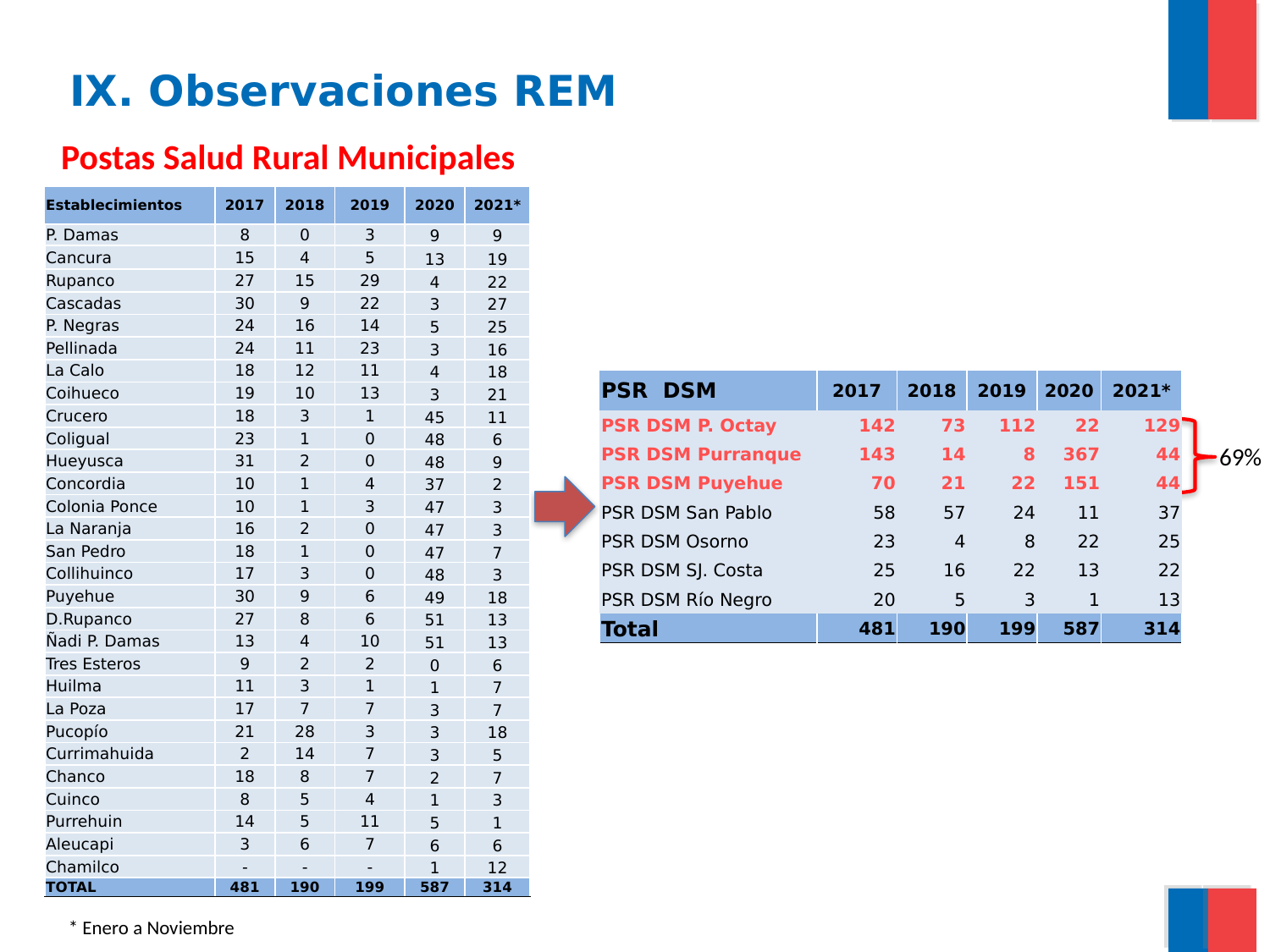

IX. Observaciones REM
Postas Salud Rural Municipales
| Establecimientos | 2017 | 2018 | 2019 | 2020 | 2021\* |
| --- | --- | --- | --- | --- | --- |
| P. Damas | 8 | 0 | 3 | 9 | 9 |
| Cancura | 15 | 4 | 5 | 13 | 19 |
| Rupanco | 27 | 15 | 29 | 4 | 22 |
| Cascadas | 30 | 9 | 22 | 3 | 27 |
| P. Negras | 24 | 16 | 14 | 5 | 25 |
| Pellinada | 24 | 11 | 23 | 3 | 16 |
| La Calo | 18 | 12 | 11 | 4 | 18 |
| Coihueco | 19 | 10 | 13 | 3 | 21 |
| Crucero | 18 | 3 | 1 | 45 | 11 |
| Coligual | 23 | 1 | 0 | 48 | 6 |
| Hueyusca | 31 | 2 | 0 | 48 | 9 |
| Concordia | 10 | 1 | 4 | 37 | 2 |
| Colonia Ponce | 10 | 1 | 3 | 47 | 3 |
| La Naranja | 16 | 2 | 0 | 47 | 3 |
| San Pedro | 18 | 1 | 0 | 47 | 7 |
| Collihuinco | 17 | 3 | 0 | 48 | 3 |
| Puyehue | 30 | 9 | 6 | 49 | 18 |
| D.Rupanco | 27 | 8 | 6 | 51 | 13 |
| Ñadi P. Damas | 13 | 4 | 10 | 51 | 13 |
| Tres Esteros | 9 | 2 | 2 | 0 | 6 |
| Huilma | 11 | 3 | 1 | 1 | 7 |
| La Poza | 17 | 7 | 7 | 3 | 7 |
| Pucopío | 21 | 28 | 3 | 3 | 18 |
| Currimahuida | 2 | 14 | 7 | 3 | 5 |
| Chanco | 18 | 8 | 7 | 2 | 7 |
| Cuinco | 8 | 5 | 4 | 1 | 3 |
| Purrehuin | 14 | 5 | 11 | 5 | 1 |
| Aleucapi | 3 | 6 | 7 | 6 | 6 |
| Chamilco | - | - | - | 1 | 12 |
| TOTAL | 481 | 190 | 199 | 587 | 314 |
| PSR DSM | 2017 | 2018 | 2019 | 2020 | 2021\* |
| --- | --- | --- | --- | --- | --- |
| PSR DSM P. Octay | 142 | 73 | 112 | 22 | 129 |
| PSR DSM Purranque | 143 | 14 | 8 | 367 | 44 |
| PSR DSM Puyehue | 70 | 21 | 22 | 151 | 44 |
| PSR DSM San Pablo | 58 | 57 | 24 | 11 | 37 |
| PSR DSM Osorno | 23 | 4 | 8 | 22 | 25 |
| PSR DSM SJ. Costa | 25 | 16 | 22 | 13 | 22 |
| PSR DSM Río Negro | 20 | 5 | 3 | 1 | 13 |
| Total | 481 | 190 | 199 | 587 | 314 |

69%

* Enero a Noviembre